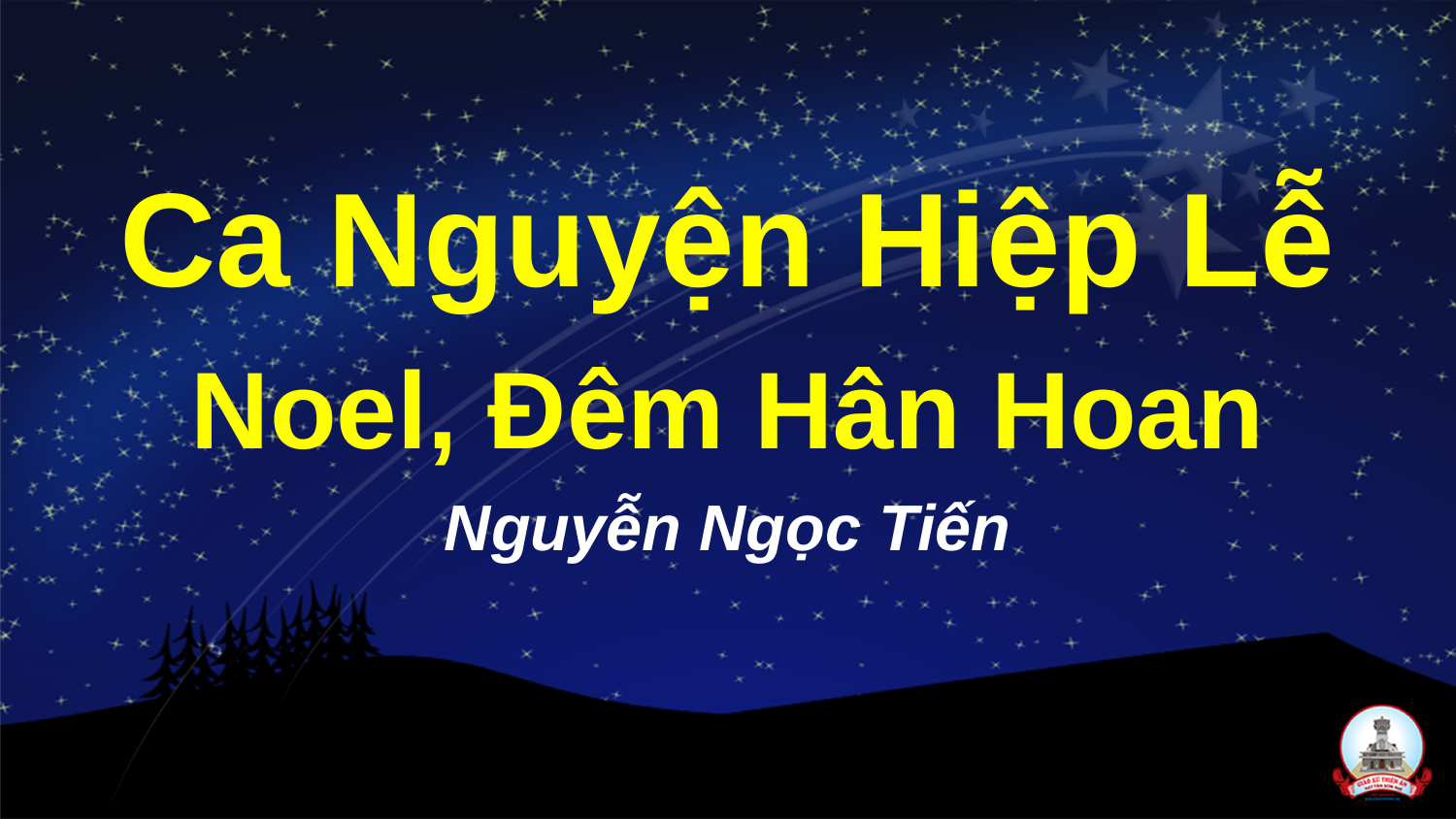

Ca Nguyện Hiệp Lễ
Noel, Đêm Hân Hoan
Nguyễn Ngọc Tiến